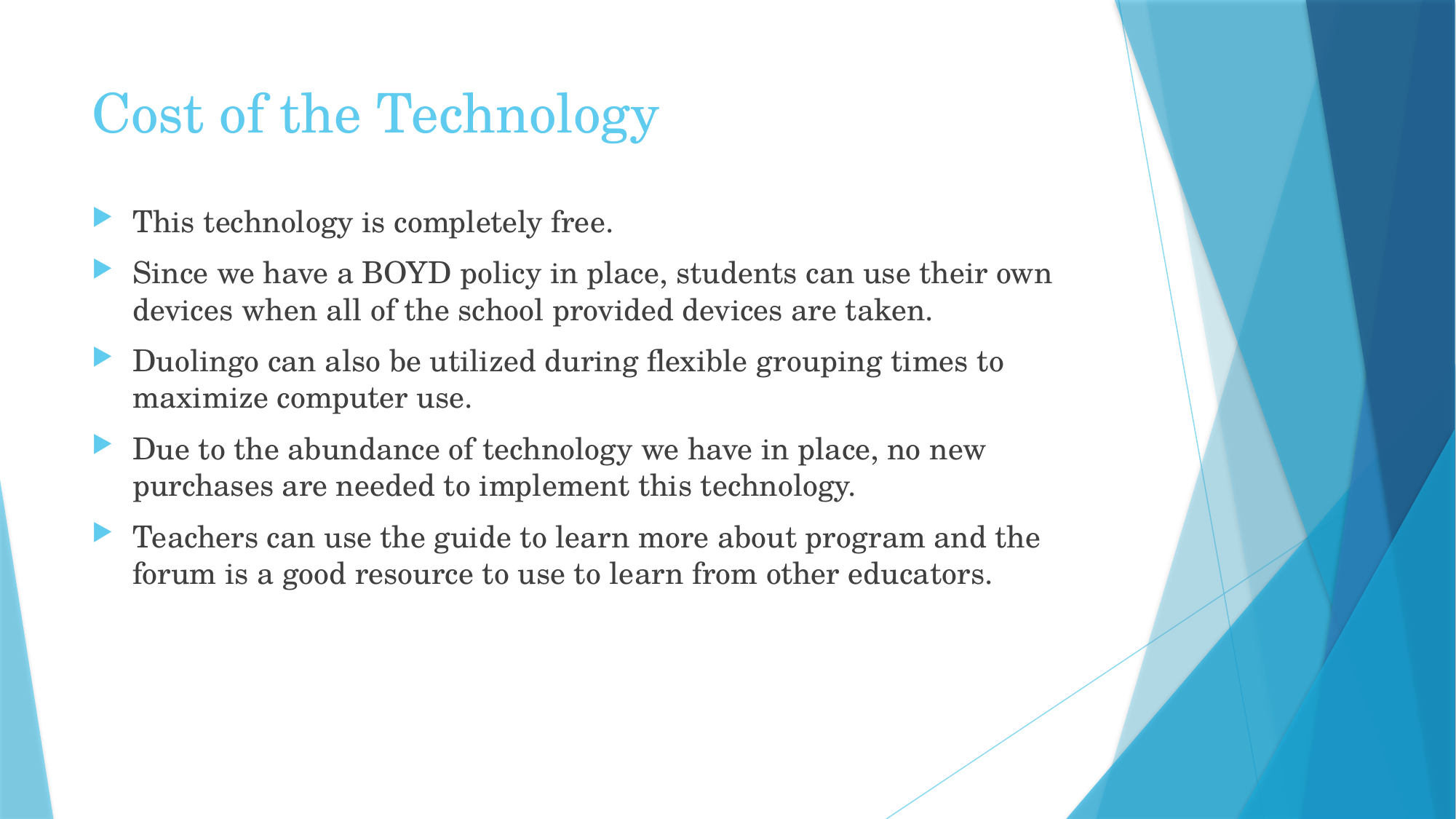

# Cost of the Technology
This technology is completely free.
Since we have a BOYD policy in place, students can use their own devices when all of the school provided devices are taken.
Duolingo can also be utilized during flexible grouping times to maximize computer use.
Due to the abundance of technology we have in place, no new purchases are needed to implement this technology.
Teachers can use the guide to learn more about program and the forum is a good resource to use to learn from other educators.